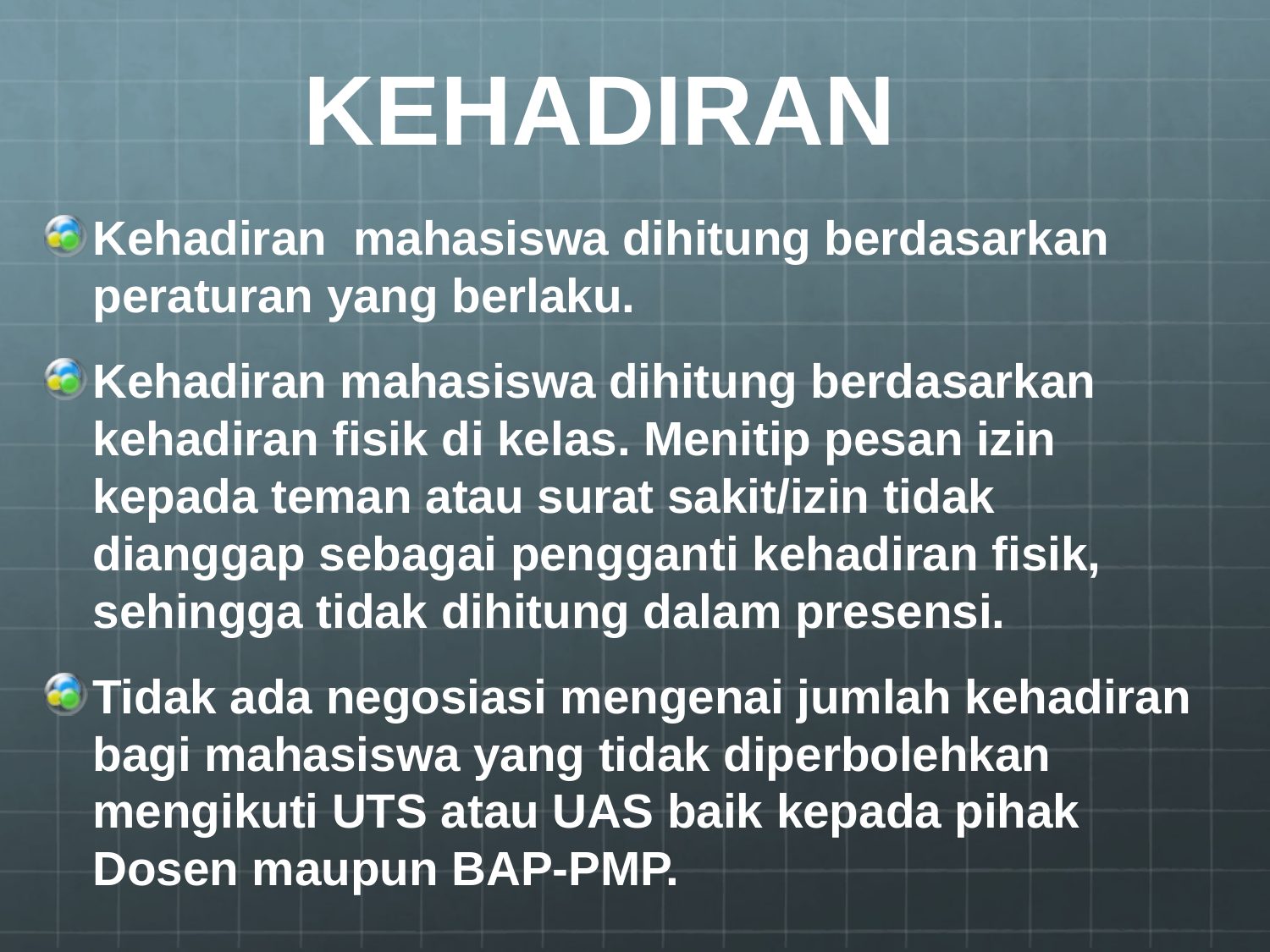

# KEHADIRAN
Kehadiran  mahasiswa dihitung berdasarkan peraturan yang berlaku.
Kehadiran mahasiswa dihitung berdasarkan kehadiran fisik di kelas. Menitip pesan izin kepada teman atau surat sakit/izin tidak dianggap sebagai pengganti kehadiran fisik, sehingga tidak dihitung dalam presensi.
Tidak ada negosiasi mengenai jumlah kehadiran bagi mahasiswa yang tidak diperbolehkan mengikuti UTS atau UAS baik kepada pihak Dosen maupun BAP-PMP.